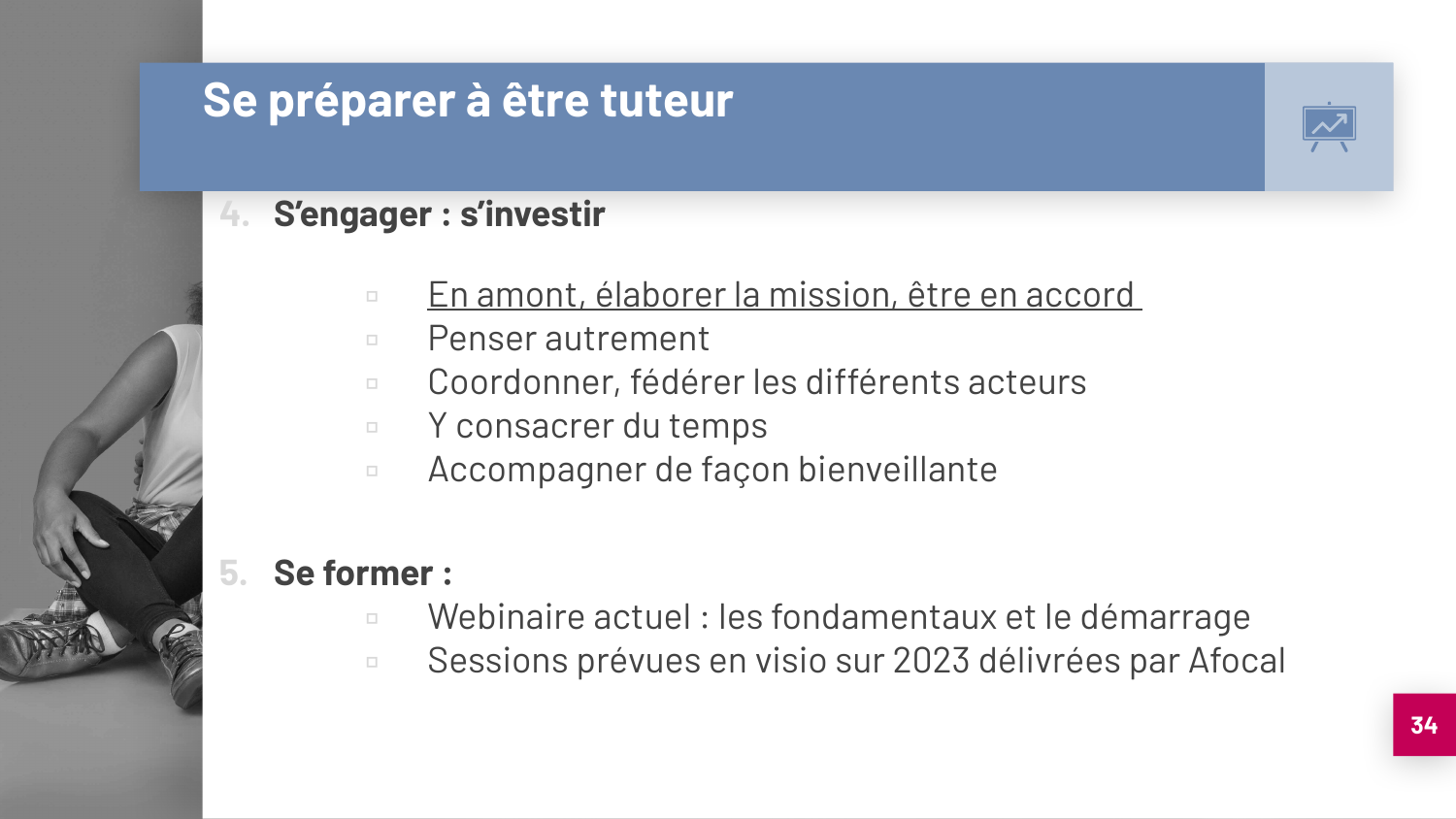

# Se préparer à être tuteur

S’engager : s’investir

En amont, élaborer la mission, être en accord
Penser autrement
Coordonner, fédérer les différents acteurs
Y consacrer du temps
Accompagner de façon bienveillante

Se former :
Webinaire actuel : les fondamentaux et le démarrage
Sessions prévues en visio sur 2023 délivrées par Afocal

34
34